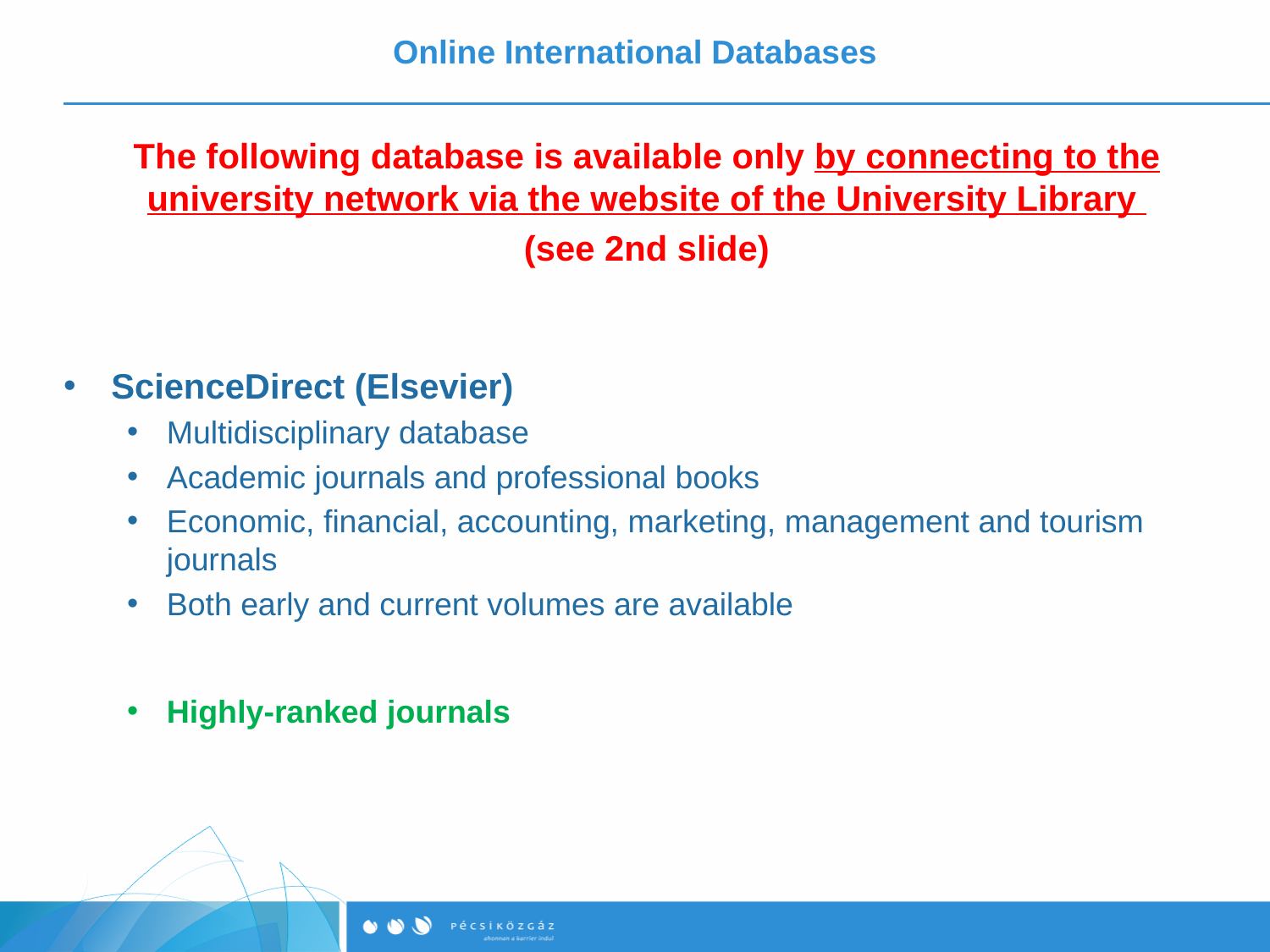

# Online International Databases
The following database is available only by connecting to the university network via the website of the University Library
(see 2nd slide)

ScienceDirect (Elsevier)
Multidisciplinary database
Academic journals and professional books
Economic, financial, accounting, marketing, management and tourism journals
Both early and current volumes are available

Highly-ranked journals